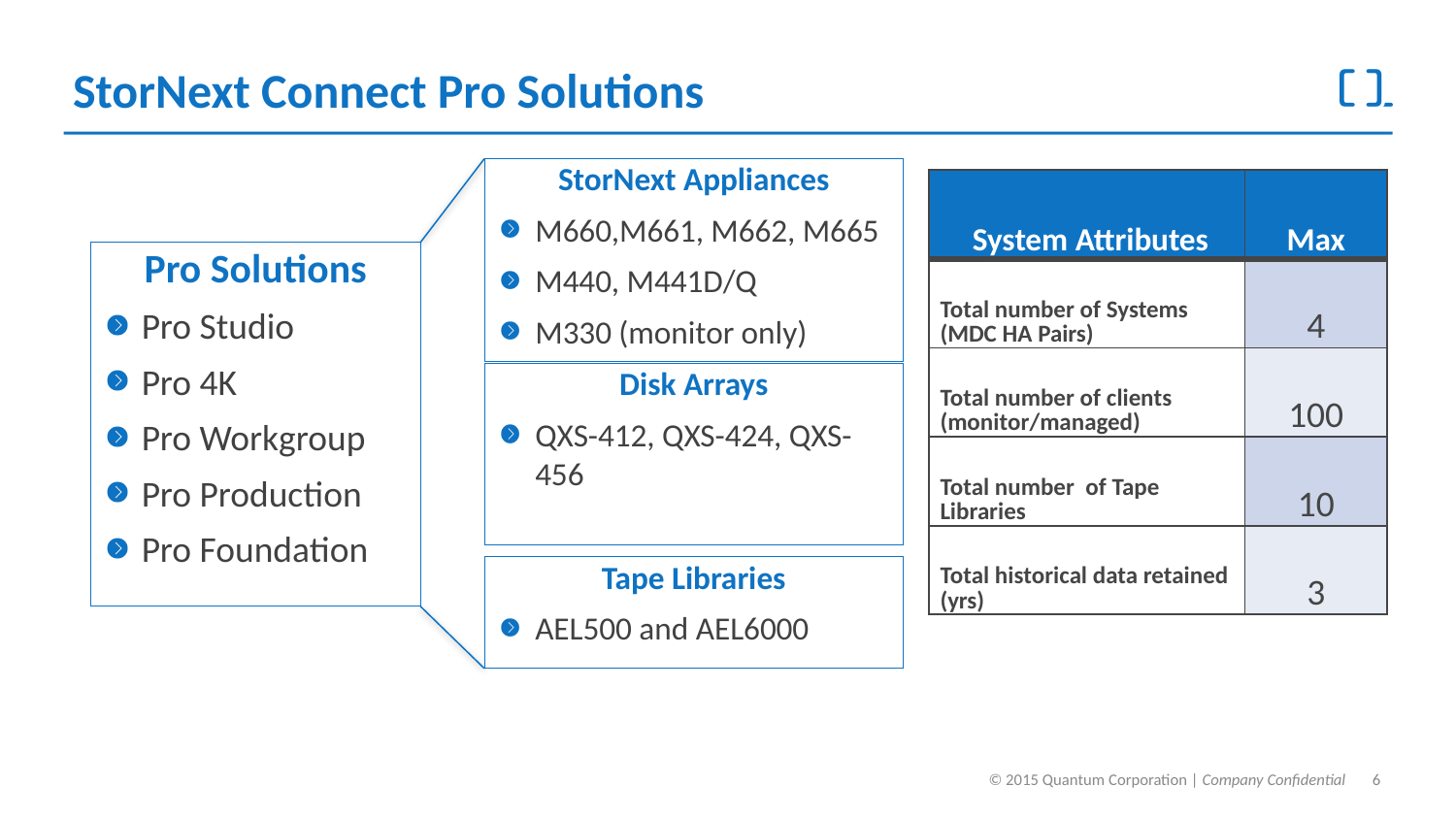

# StorNext Connect Pro Solutions
StorNext Appliances
M660,M661, M662, M665
M440, M441D/Q
M330 (monitor only)
| System Attributes | Max |
| --- | --- |
| Total number of Systems (MDC HA Pairs) | 4 |
| Total number of clients (monitor/managed) | 100 |
| Total number of Tape Libraries | 10 |
| Total historical data retained (yrs) | 3 |
Pro Solutions
Pro Studio
Pro 4K
Pro Workgroup
Pro Production
Pro Foundation
Disk Arrays
QXS-412, QXS-424, QXS-456
Tape Libraries
AEL500 and AEL6000